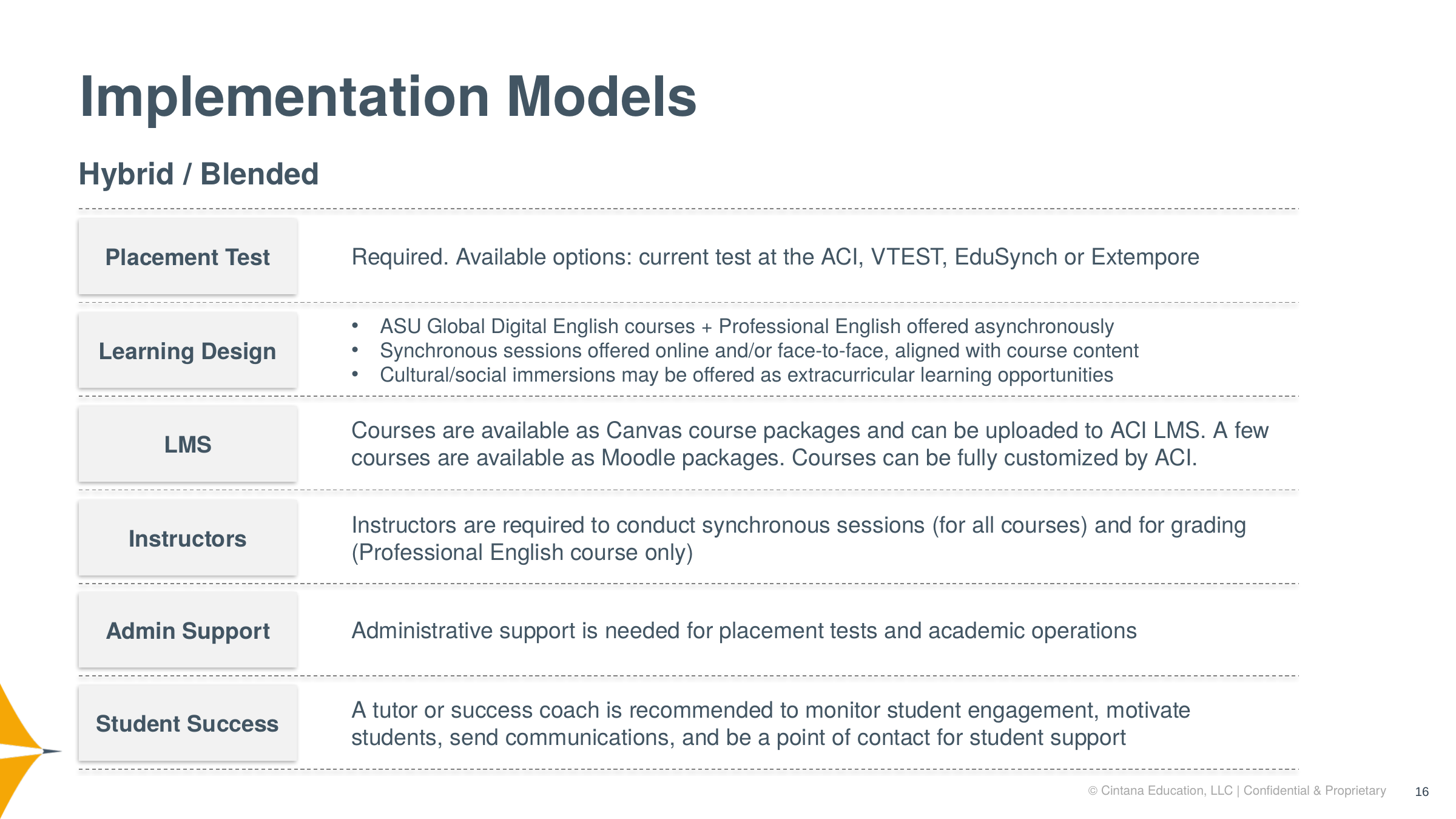

Implementation Models
Hybrid / Blended
Placement Test
Required. Available options: current test at the ACI, VTEST, EduSynch or Extempore
ASU Global Digital English courses + Professional English offered asynchronously
Synchronous sessions offered online and/or face-to-face, aligned with course content
Cultural/social immersions may be offered as extracurricular learning opportunities
Learning Design
LMS
Courses are available as Canvas course packages and can be uploaded to ACI LMS. A few courses are available as Moodle packages. Courses can be fully customized by ACI.
Instructors
Instructors are required to conduct synchronous sessions (for all courses) and for grading (Professional English course only)
Admin Support
Administrative support is needed for placement tests and academic operations
Student Success
A tutor or success coach is recommended to monitor student engagement, motivate students, send communications, and be a point of contact for student support
16